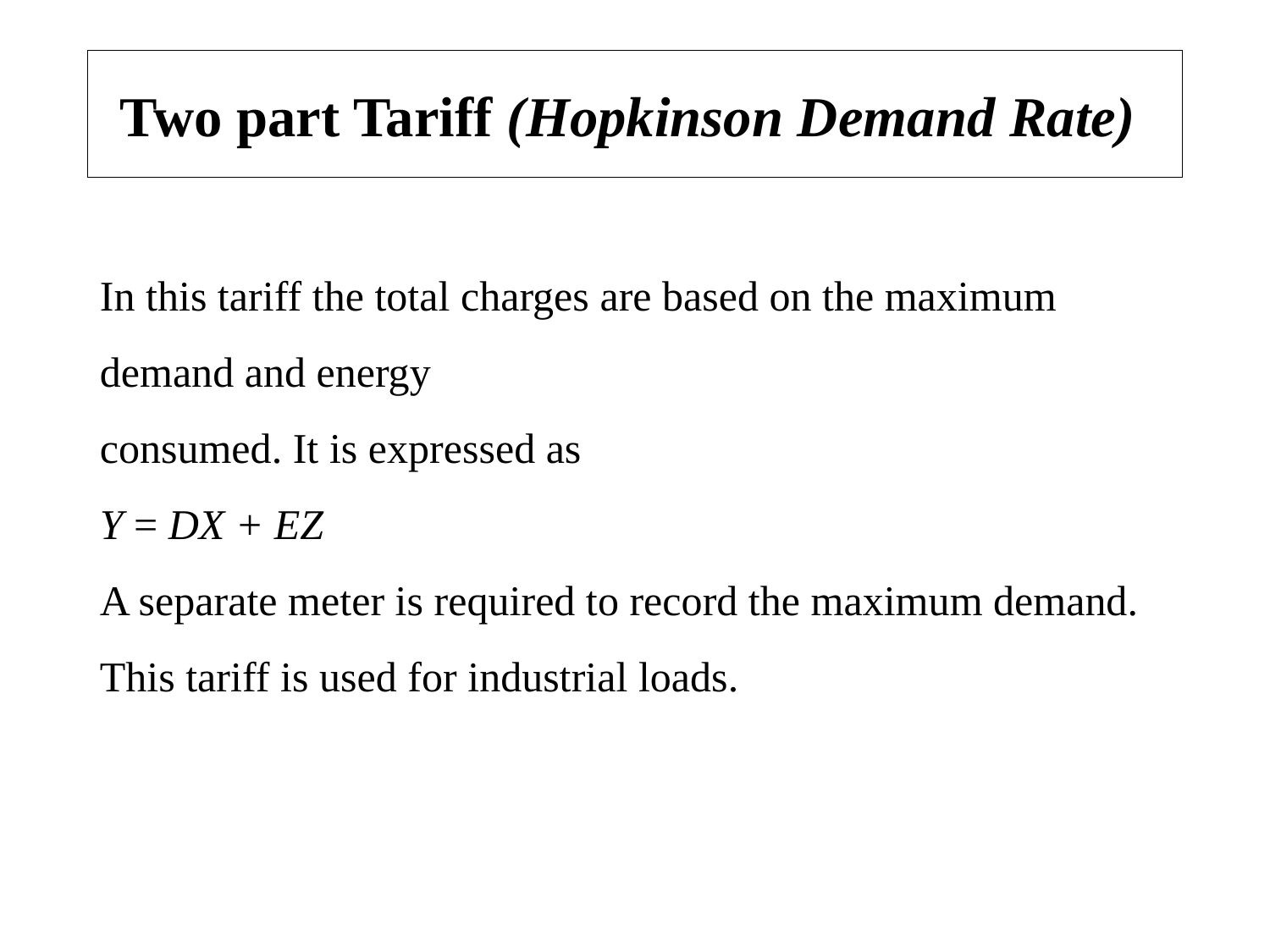

# Two part Tariff (Hopkinson Demand Rate)
In this tariff the total charges are based on the maximum demand and energy
consumed. It is expressed as
Y = DX + EZ
A separate meter is required to record the maximum demand.
This tariff is used for industrial loads.